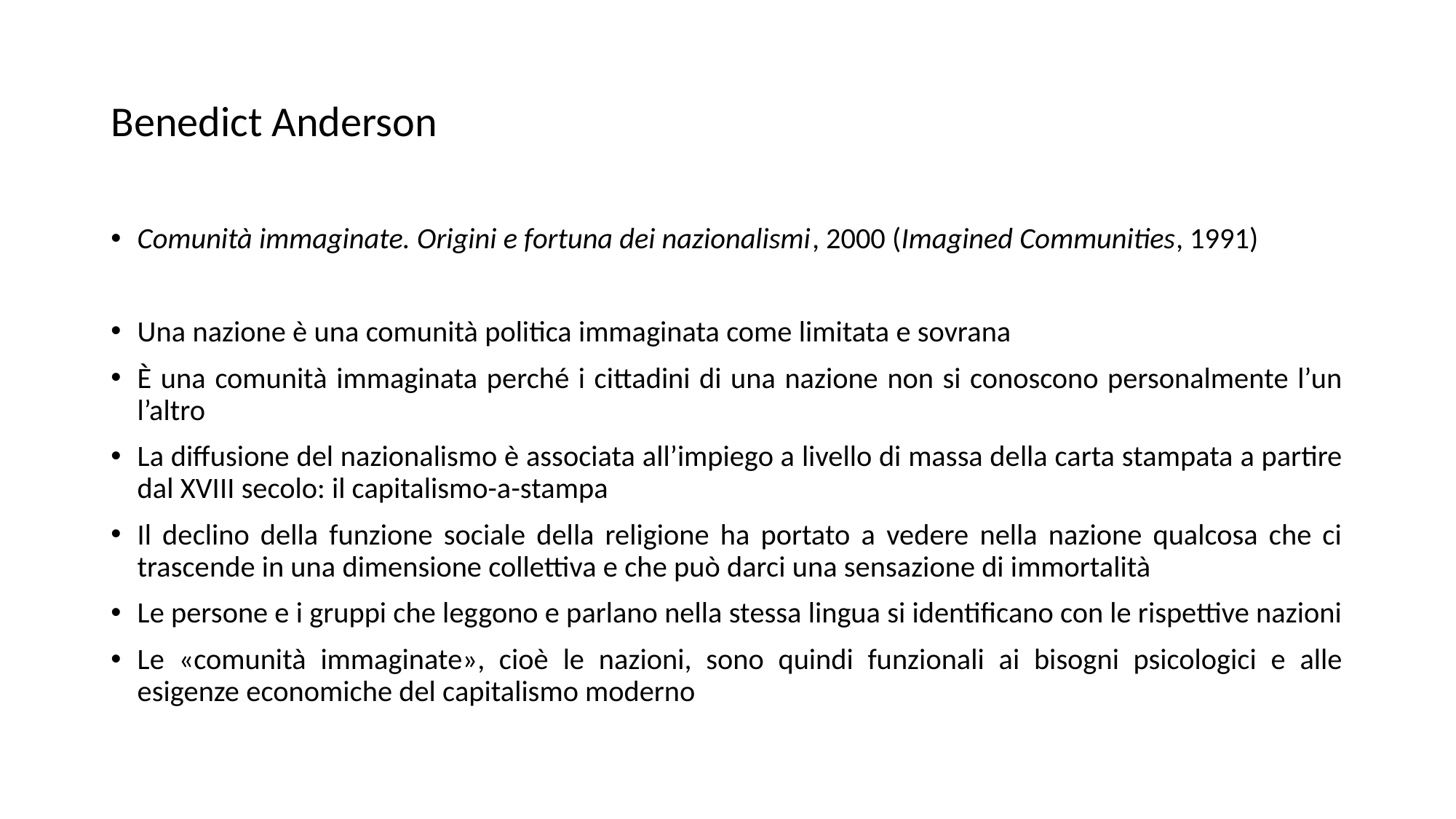

# Benedict Anderson
Comunità immaginate. Origini e fortuna dei nazionalismi, 2000 (Imagined Communities, 1991)

Una nazione è una comunità politica immaginata come limitata e sovrana
È una comunità immaginata perché i cittadini di una nazione non si conoscono personalmente l’un l’altro
La diffusione del nazionalismo è associata all’impiego a livello di massa della carta stampata a partire dal XVIII secolo: il capitalismo-a-stampa
Il declino della funzione sociale della religione ha portato a vedere nella nazione qualcosa che ci trascende in una dimensione collettiva e che può darci una sensazione di immortalità
Le persone e i gruppi che leggono e parlano nella stessa lingua si identificano con le rispettive nazioni
Le «comunità immaginate», cioè le nazioni, sono quindi funzionali ai bisogni psicologici e alle esigenze economiche del capitalismo moderno